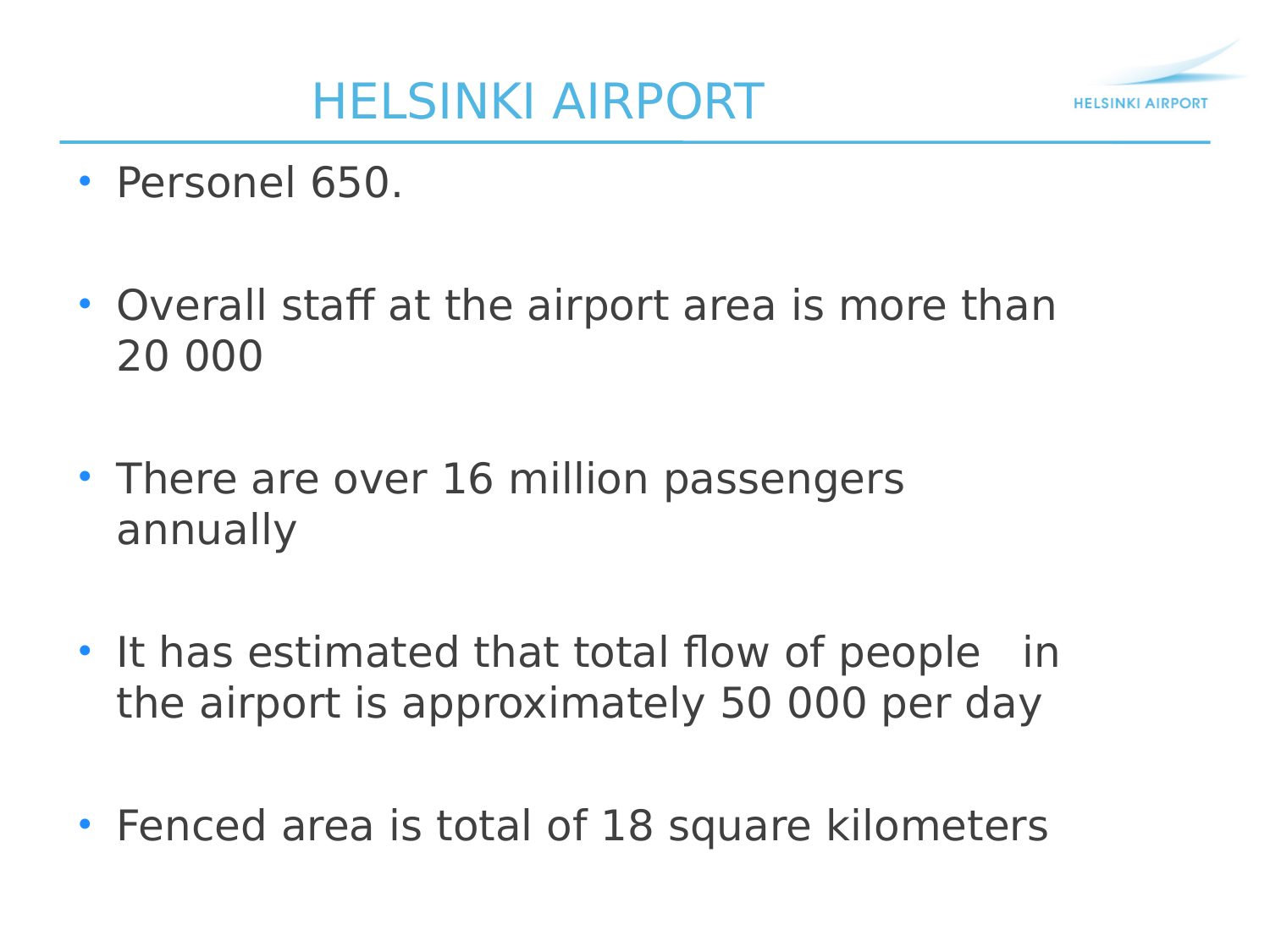

HELSINKI AIRPORT
Personel 650.

Overall staff at the airport area is more than 20 000

There are over 16 million passengers annually

It has estimated that total flow of people   in the airport is approximately 50 000 per day

Fenced area is total of 18 square kilometers